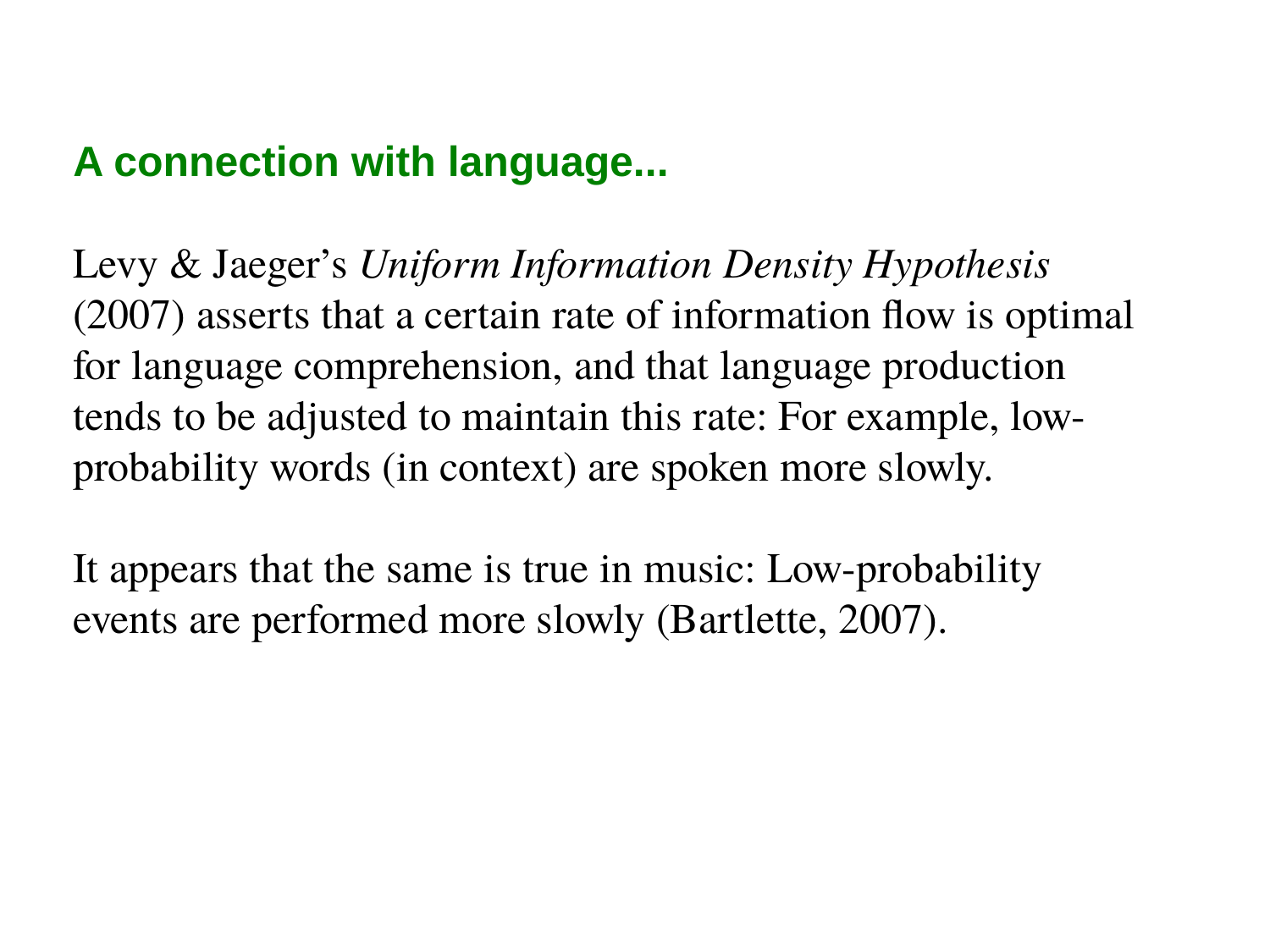

A connection with language...

Levy & Jaeger’s Uniform Information Density Hypothesis (2007) asserts that a certain rate of information flow is optimal for language comprehension, and that language production tends to be adjusted to maintain this rate: For example, low-probability words (in context) are spoken more slowly.

It appears that the same is true in music: Low-probability events are performed more slowly (Bartlette, 2007).